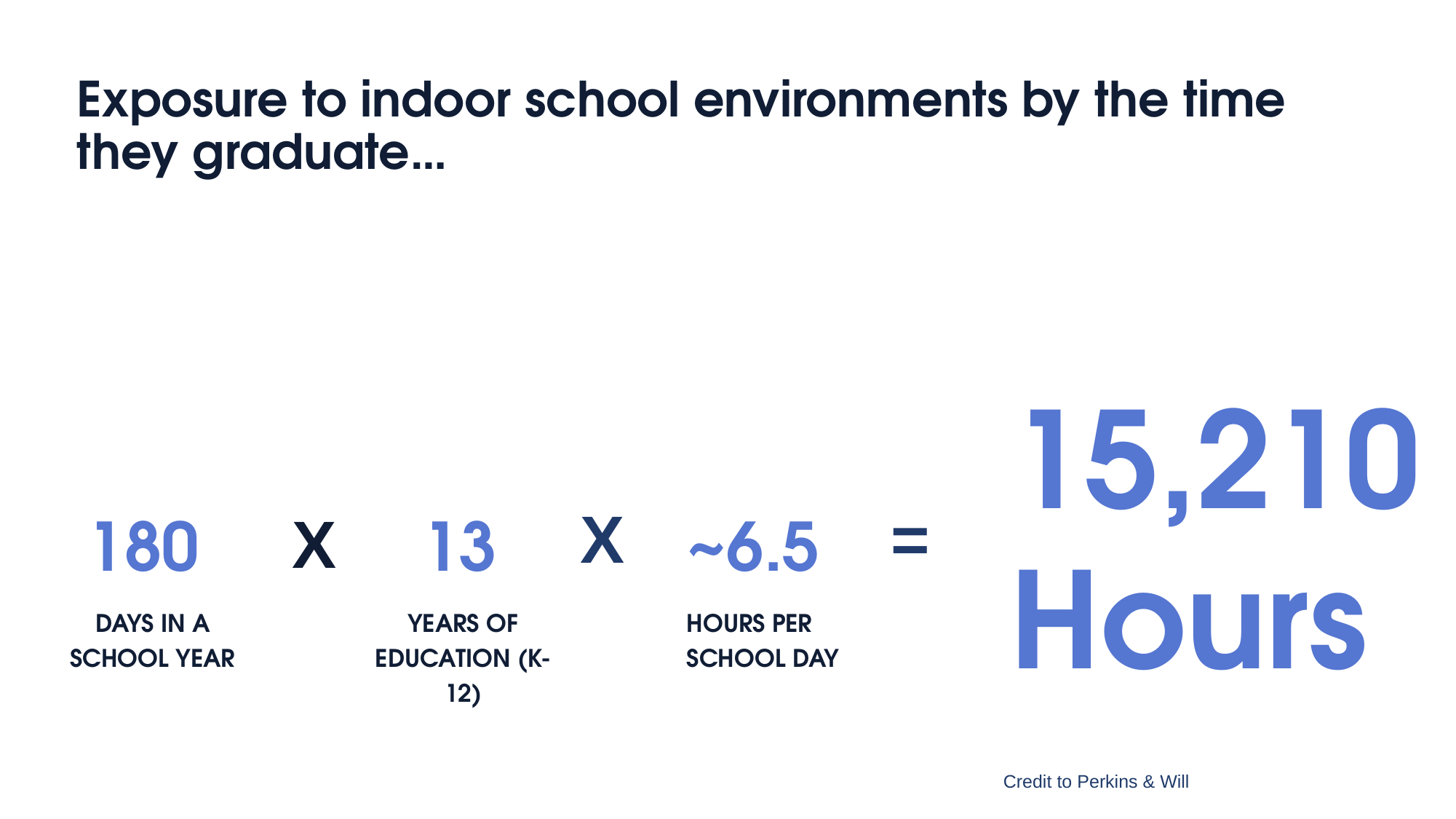

Exposure to indoor school environments by the time they graduate…

15,210 Hours
180
DAYS IN A SCHOOL YEAR
13
YEARS OF EDUCATION (K-12)
~6.5
HOURS PER SCHOOL DAY
X
X
=
Credit to Perkins & Will